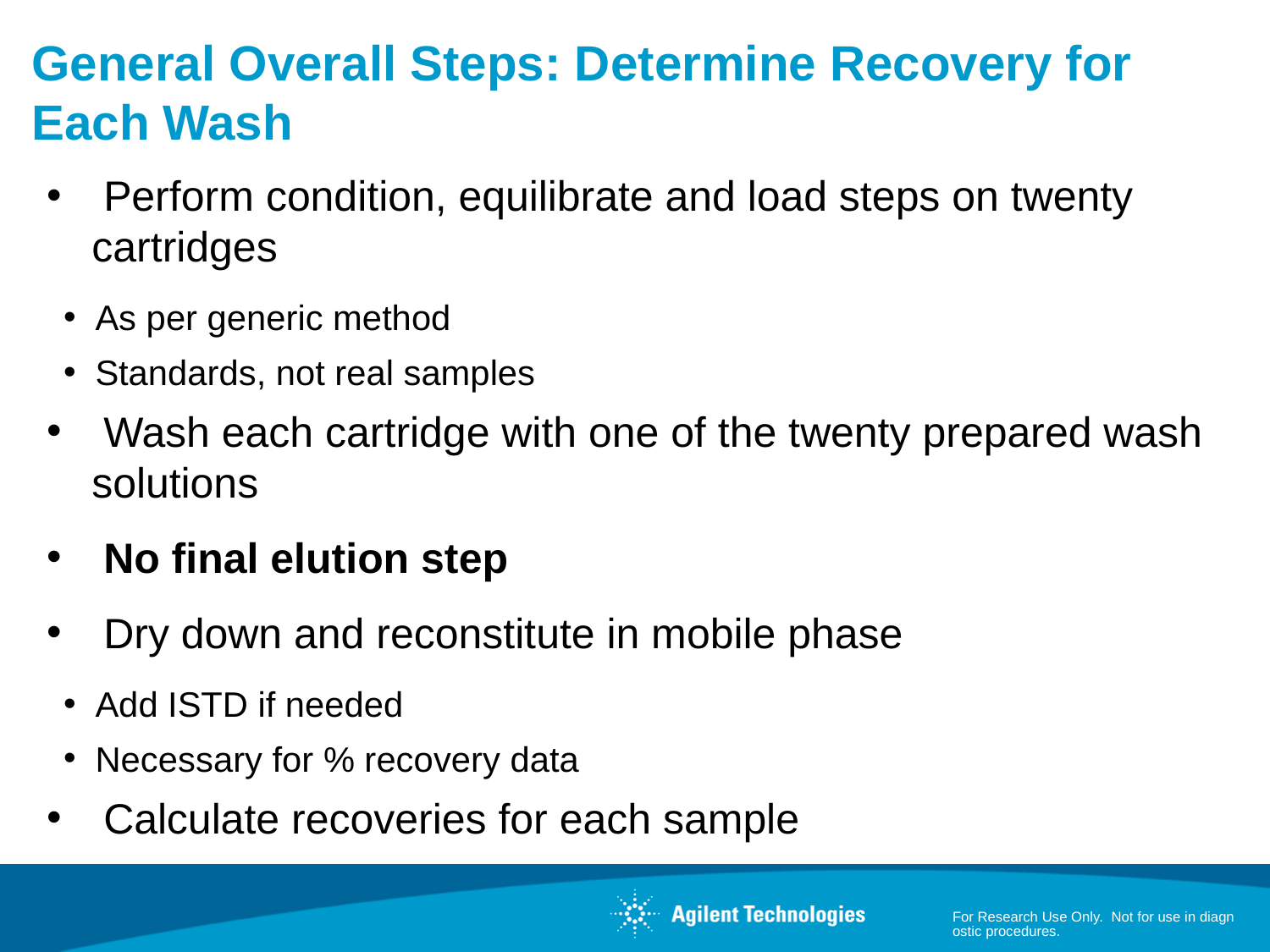

# General Overall Steps: Determine Recovery for Each Wash
 Perform condition, equilibrate and load steps on twenty cartridges
As per generic method
Standards, not real samples
 Wash each cartridge with one of the twenty prepared wash solutions
 No final elution step
 Dry down and reconstitute in mobile phase
Add ISTD if needed
Necessary for % recovery data
 Calculate recoveries for each sample
For Research Use Only.  Not for use in diagnostic procedures.